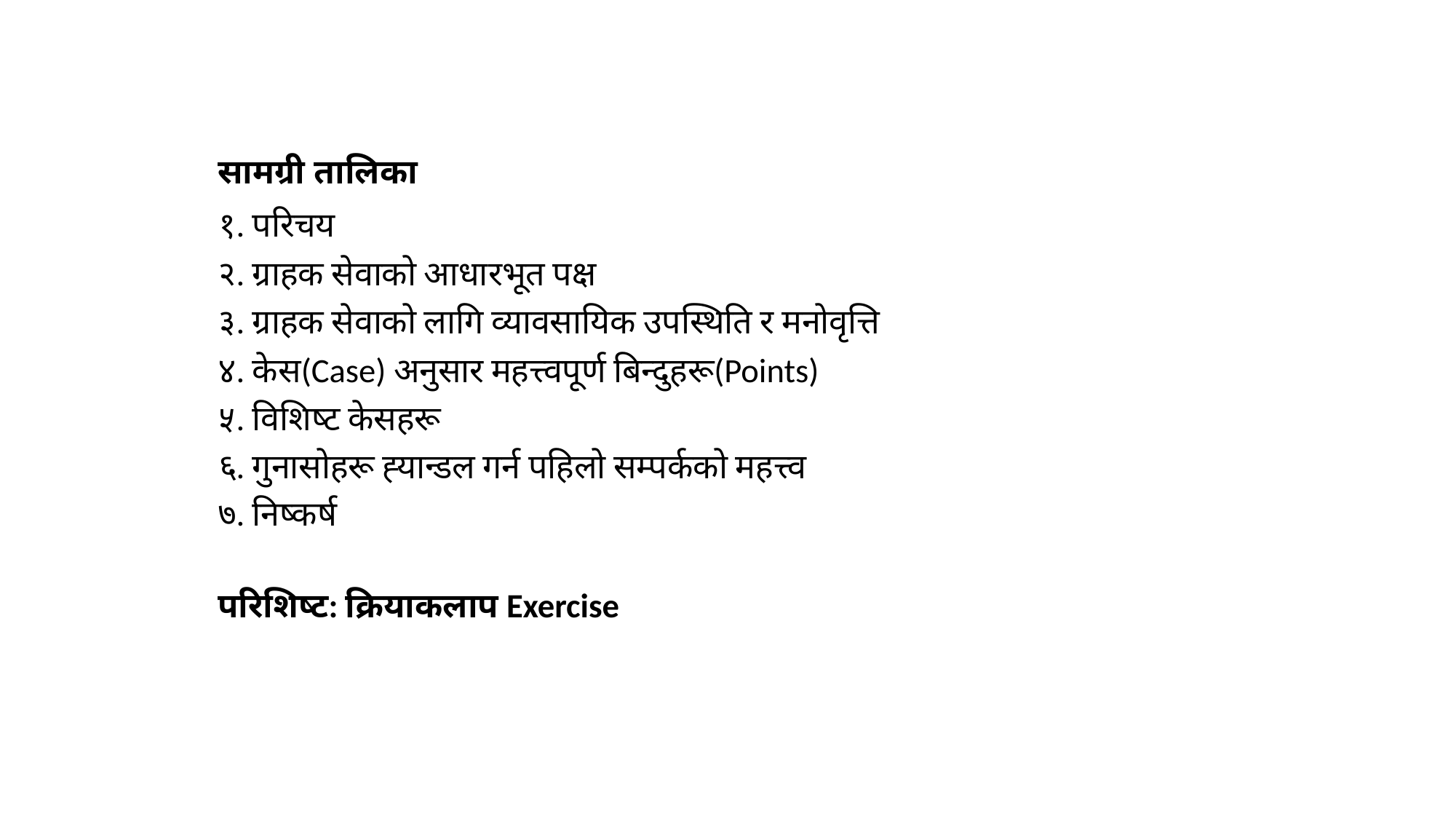

सामग्री तालिका
१. परिचय
२. ग्राहक सेवाको आधारभूत पक्ष
३. ग्राहक सेवाको लागि व्यावसायिक उपस्थिति र मनोवृत्ति
४. केस(Case) अनुसार महत्त्वपूर्ण बिन्दुहरू(Points)
५. विशिष्ट केसहरू
६. गुनासोहरू ह्यान्डल गर्न पहिलो सम्पर्कको महत्त्व
७. निष्कर्ष

परिशिष्ट: क्रियाकलाप Exercise